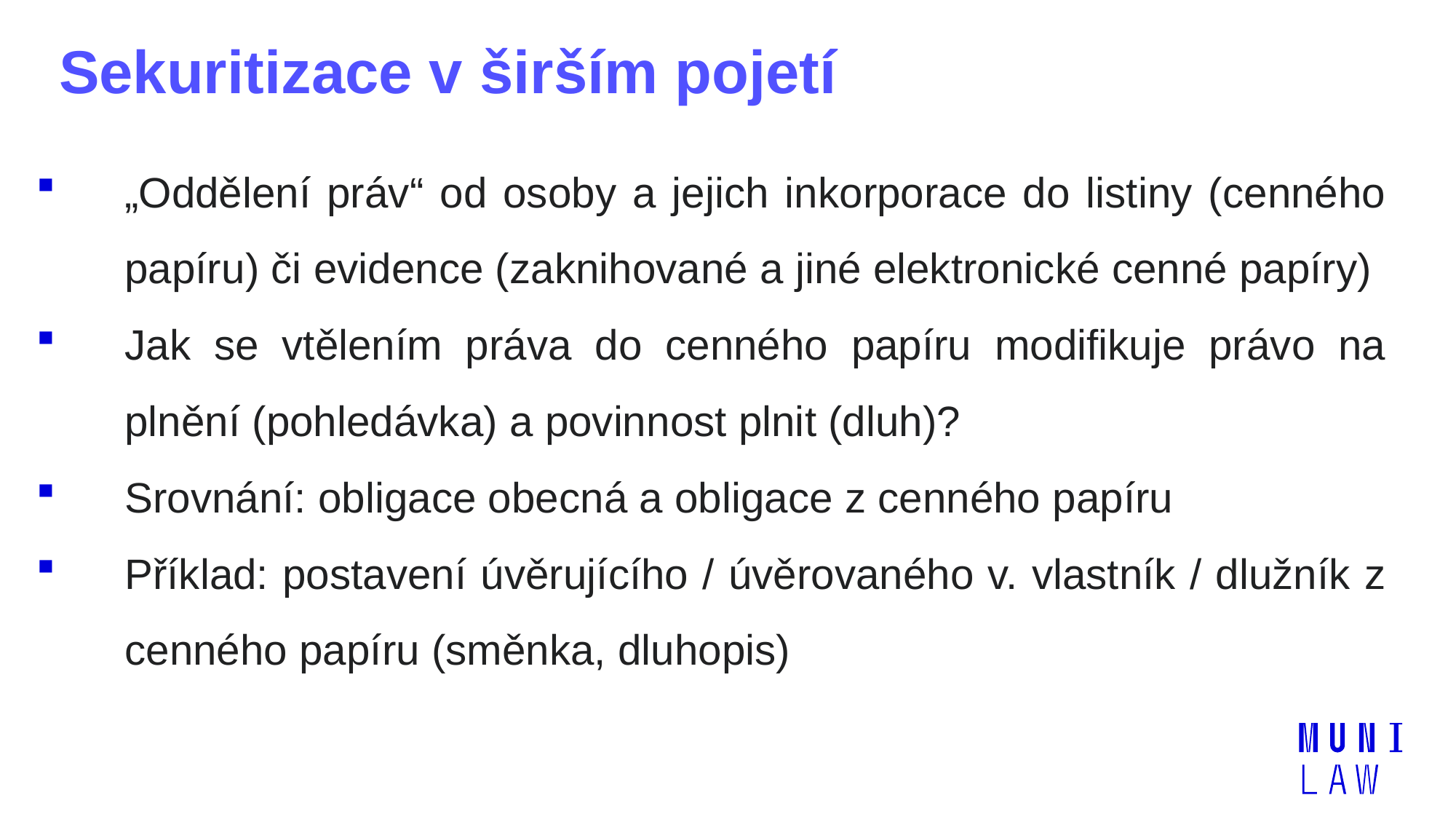

# Sekuritizace v širším pojetí
„Oddělení práv“ od osoby a jejich inkorporace do listiny (cenného papíru) či evidence (zaknihované a jiné elektronické cenné papíry)
Jak se vtělením práva do cenného papíru modifikuje právo na plnění (pohledávka) a povinnost plnit (dluh)?
Srovnání: obligace obecná a obligace z cenného papíru
Příklad: postavení úvěrujícího / úvěrovaného v. vlastník / dlužník z cenného papíru (směnka, dluhopis)